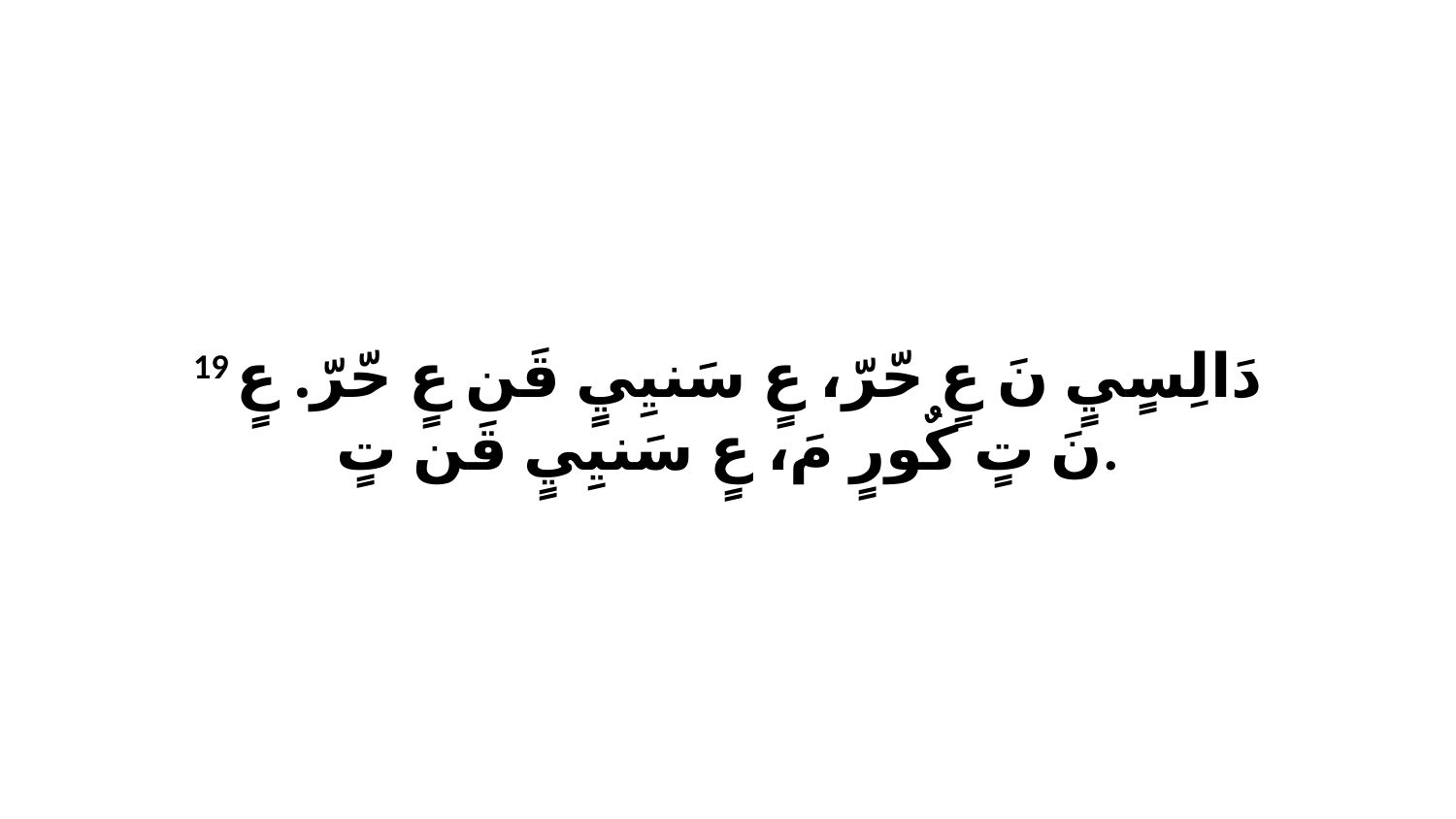

19 دَالِسٍيٍ نَ عٍ حّرّ، عٍ سَنيِيٍ قَن عٍ حّرّ. عٍ نَ تٍ كٌورٍ مَ، عٍ سَنيِيٍ قَن تٍ.